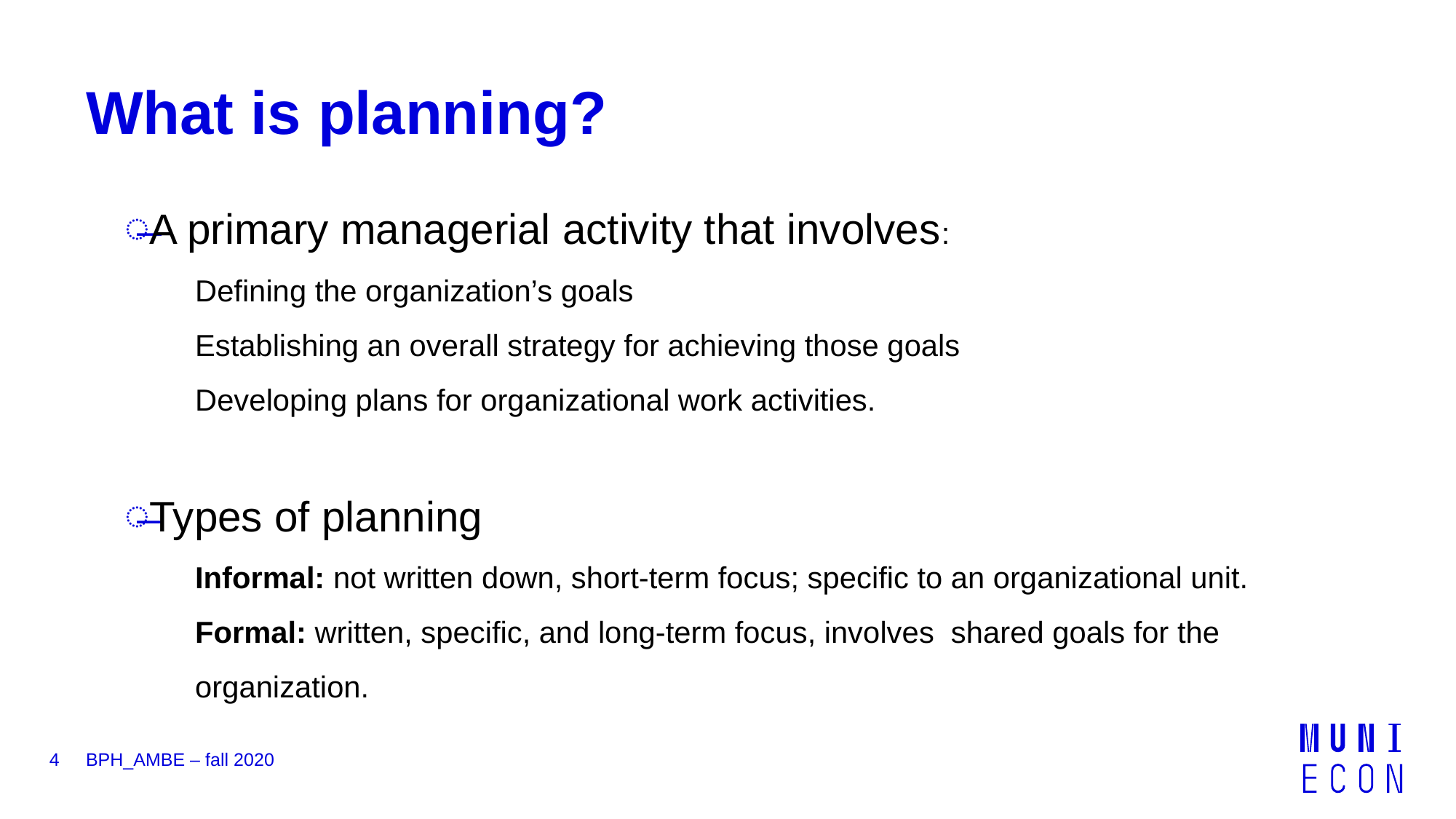

# What is planning?
A primary managerial activity that involves:
Defining the organization’s goals
Establishing an overall strategy for achieving those goals
Developing plans for organizational work activities.

Types of planning
Informal: not written down, short-term focus; specific to an organizational unit.
Formal: written, specific, and long-term focus, involves  shared goals for the organization.

4
BPH_AMBE – fall 2020